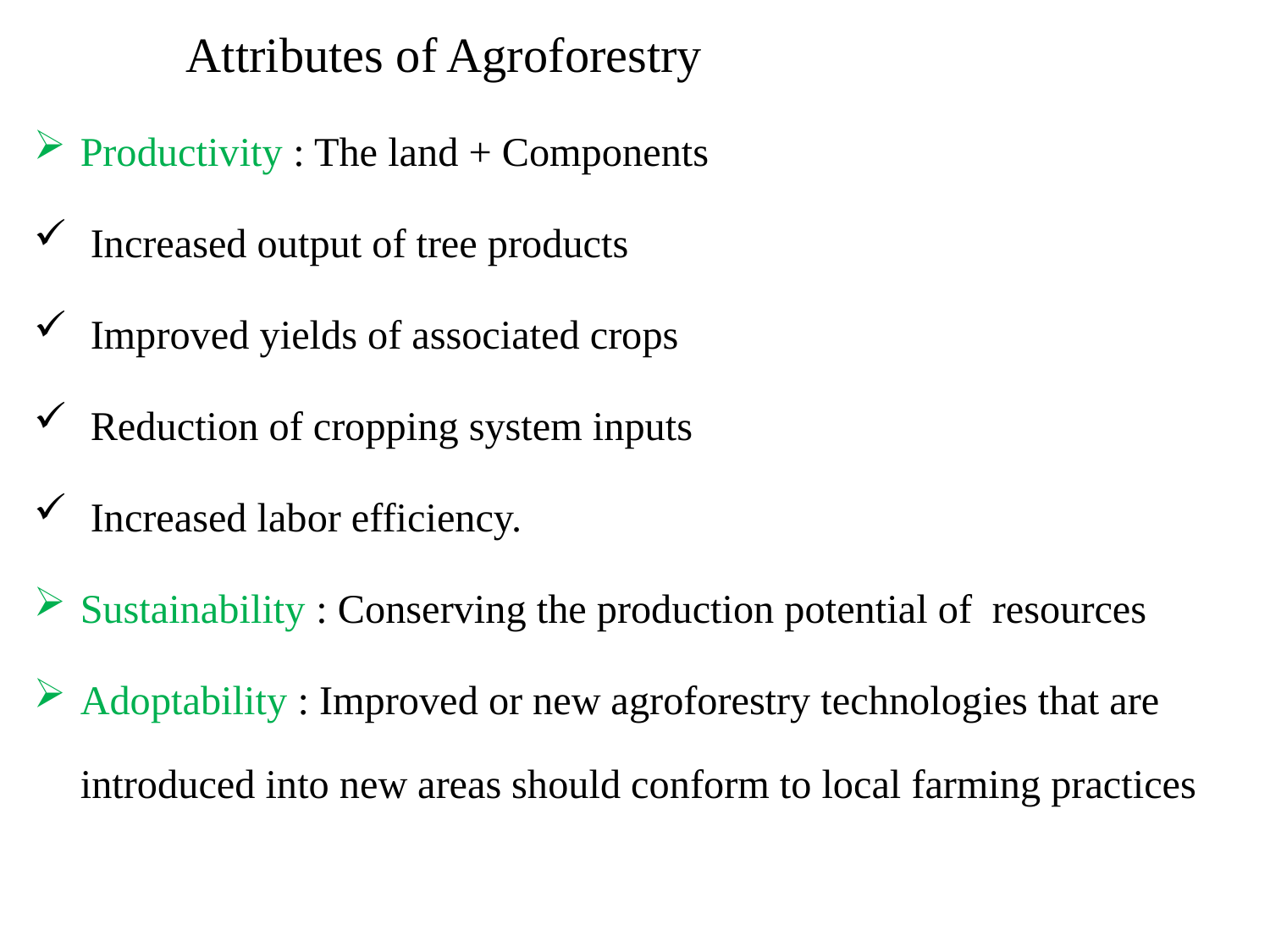

# Attributes of Agroforestry
Productivity : The land + Components
 Increased output of tree products
 Improved yields of associated crops
 Reduction of cropping system inputs
 Increased labor efficiency.
Sustainability : Conserving the production potential of  resources
Adoptability : Improved or new agroforestry technologies that are introduced into new areas should conform to local farming practices